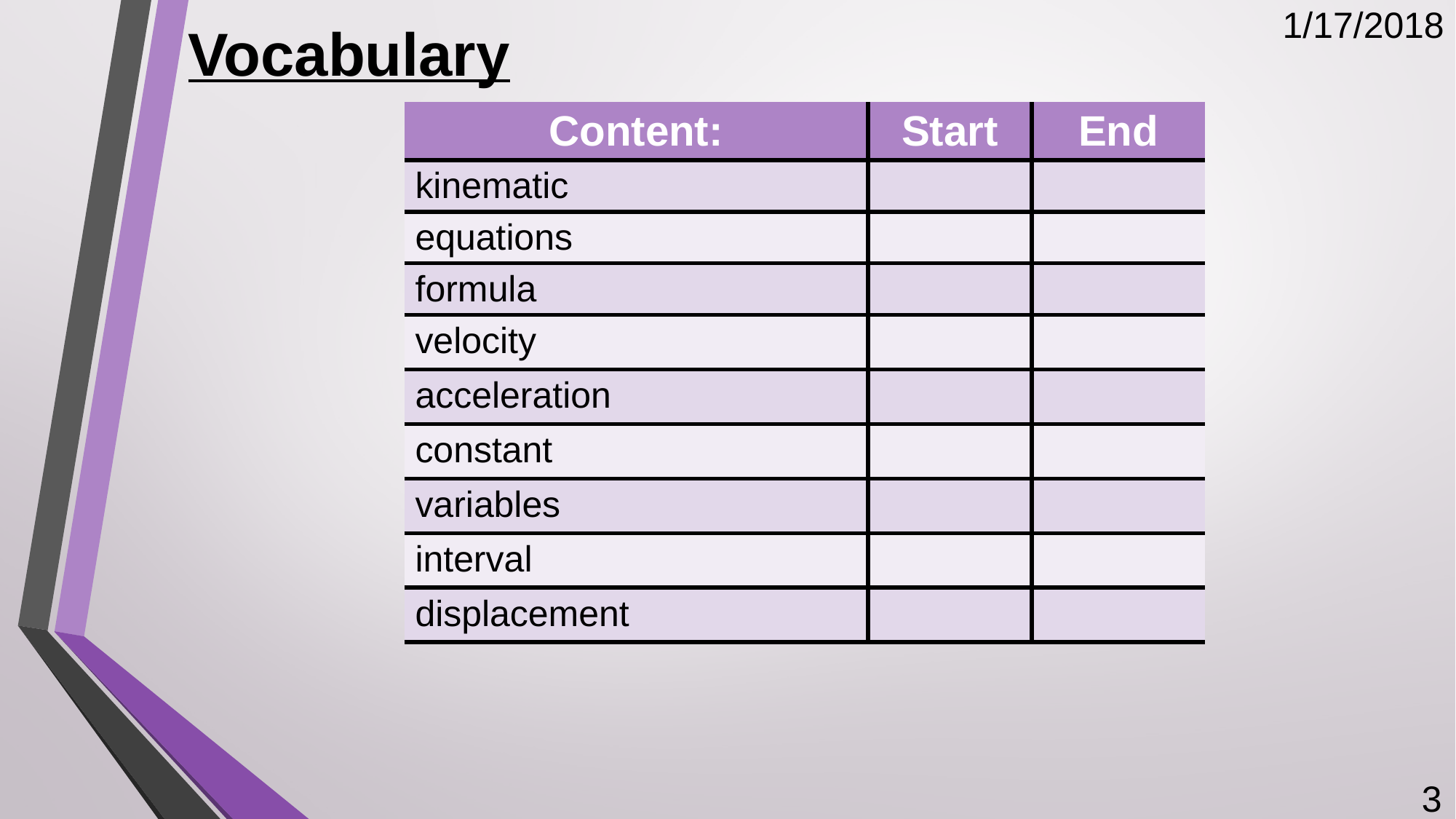

# Vocabulary
1/17/2018
| Content: | Start | End |
| --- | --- | --- |
| kinematic |  |  |
| equations |  |  |
| formula |  |  |
| velocity |  |  |
| acceleration |  |  |
| constant |  |  |
| variables |  |  |
| interval |  |  |
| displacement |  |  |
3